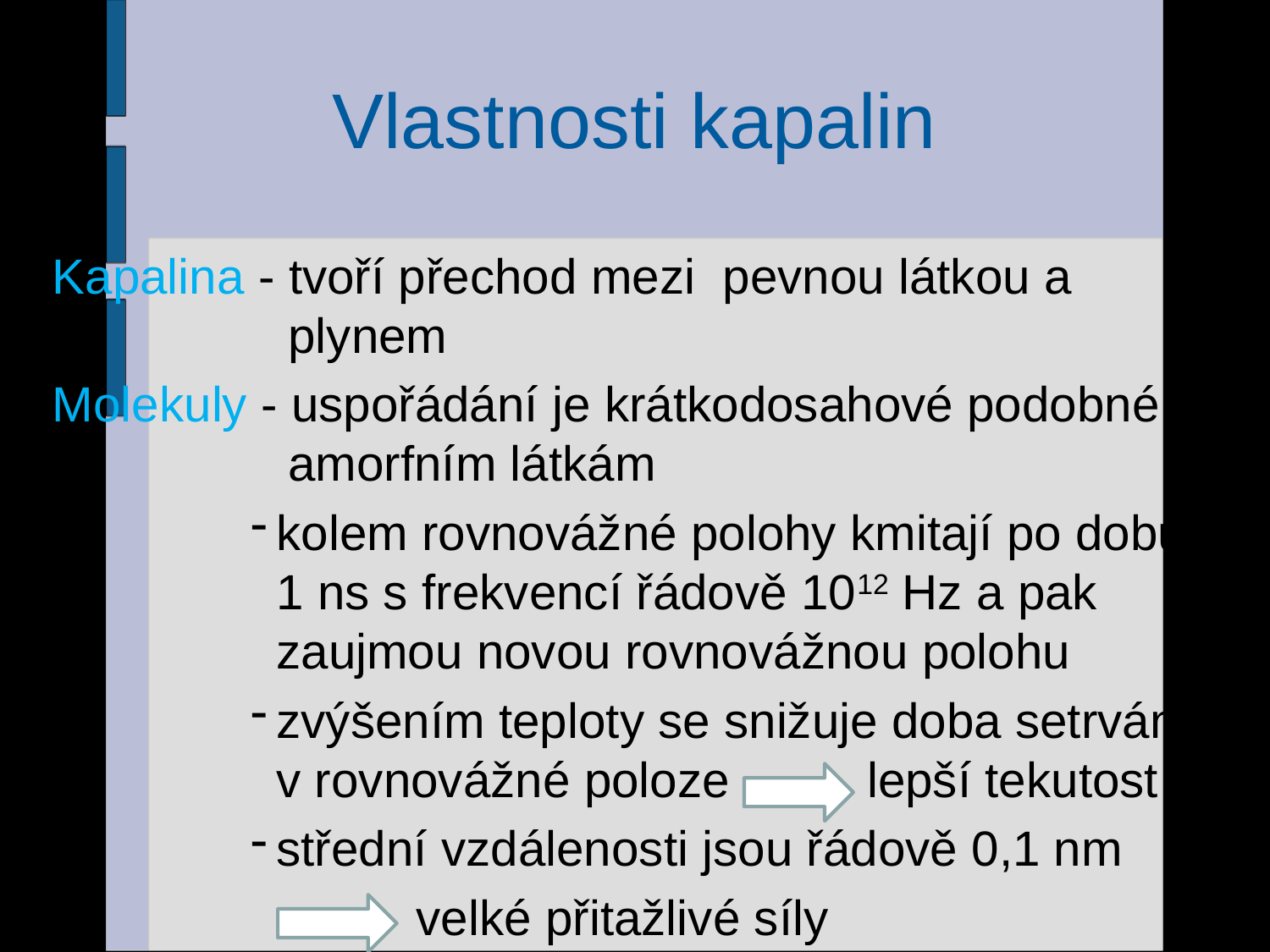

# Vlastnosti kapalin
Kapalina - tvoří přechod mezi  pevnou látkou a plynem
Molekuly - uspořádání je krátkodosahové podobné amorfním látkám
kolem rovnovážné polohy kmitají po dobu 1 ns s frekvencí řádově 1012 Hz a pak zaujmou novou rovnovážnou polohu
zvýšením teploty se snižuje doba setrvání  v rovnovážné poloze          lepší tekutost
střední vzdálenosti jsou řádově 0,1 nm
            velké přitažlivé síly

2